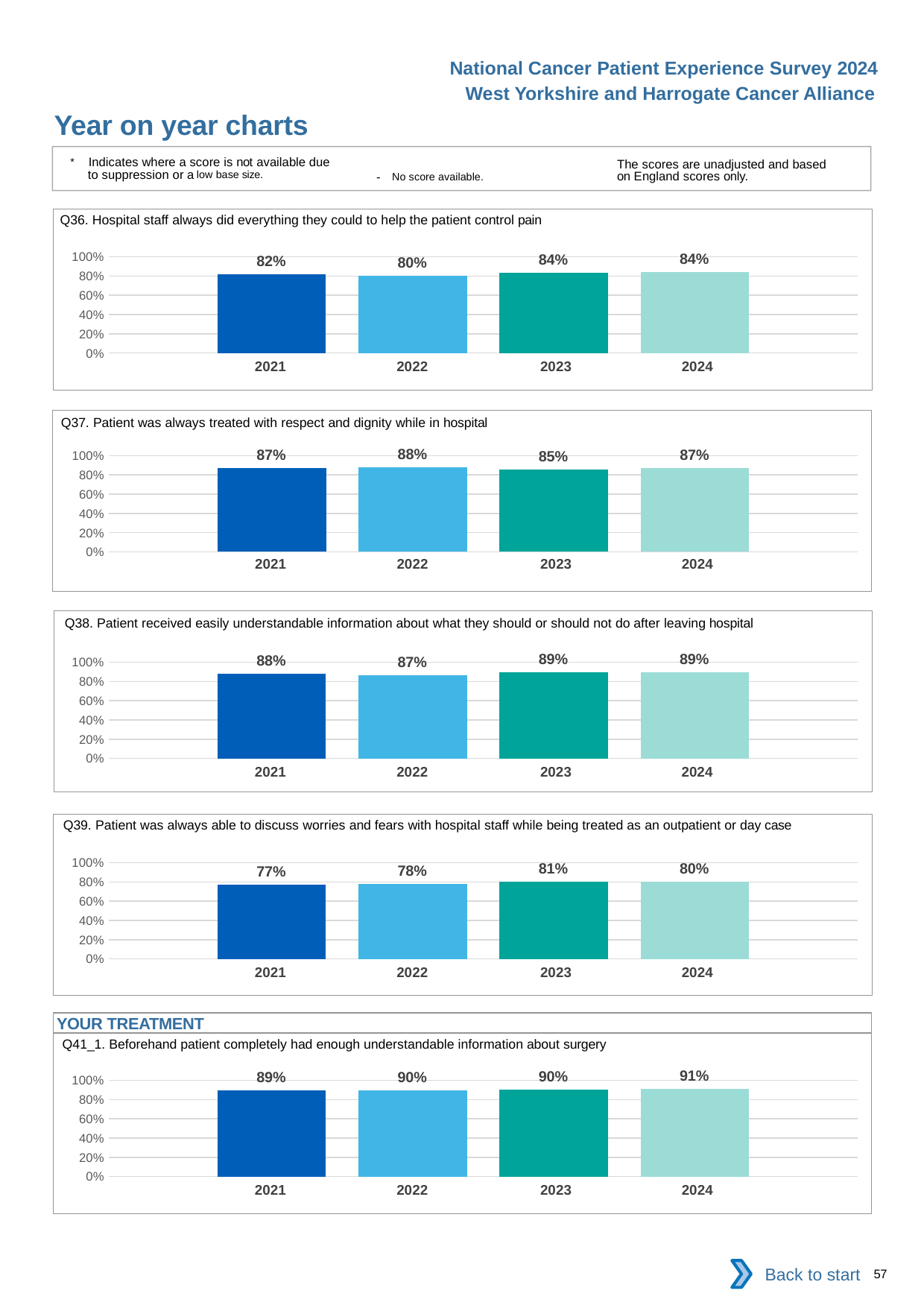

National Cancer Patient Experience Survey 2024
West Yorkshire and Harrogate Cancer Alliance
Year on year charts

*  Indicates where a score is not available due to suppression or a low base size.
The scores are unadjusted and based on England scores only.
- No score available.
Q36. Hospital staff always did everything they could to help the patient control pain

### Chart

| Category | 2021 | 2022 | 2023 | 2024 |
|---|---|---|---|---|
| Category 1 | 0.8203593 | 0.803532 | 0.8366914 | 0.8387446 |
| 2021 | 2022 | 2023 | 2024 |
| --- | --- | --- | --- |
Q37. Patient was always treated with respect and dignity while in hospital

### Chart

| Category | 2021 | 2022 | 2023 | 2024 |
|---|---|---|---|---|
| Category 1 | 0.8735043 | 0.877176 | 0.854109 | 0.8721461 |
| 2021 | 2022 | 2023 | 2024 |
| --- | --- | --- | --- |
Q38. Patient received easily understandable information about what they should or should not do after leaving hospital

### Chart

| Category | 2021 | 2022 | 2023 | 2024 |
|---|---|---|---|---|
| Category 1 | 0.8777485 | 0.8659384 | 0.8942398 | 0.8941399 |
| 2021 | 2022 | 2023 | 2024 |
| --- | --- | --- | --- |
Q39. Patient was always able to discuss worries and fears with hospital staff while being treated as an outpatient or day case

### Chart

| Category | 2021 | 2022 | 2023 | 2024 |
|---|---|---|---|---|
| Category 1 | 0.7742664 | 0.7828492 | 0.8056832 | 0.801319 |
| 2021 | 2022 | 2023 | 2024 |
| --- | --- | --- | --- |
YOUR TREATMENT
Q41_1. Beforehand patient completely had enough understandable information about surgery

### Chart

| Category | 2021 | 2022 | 2023 | 2024 |
|---|---|---|---|---|
| Category 1 | 0.8935282 | 0.8983918 | 0.9039427 | 0.9114103 |
| 2021 | 2022 | 2023 | 2024 |
| --- | --- | --- | --- |
Back to start

57